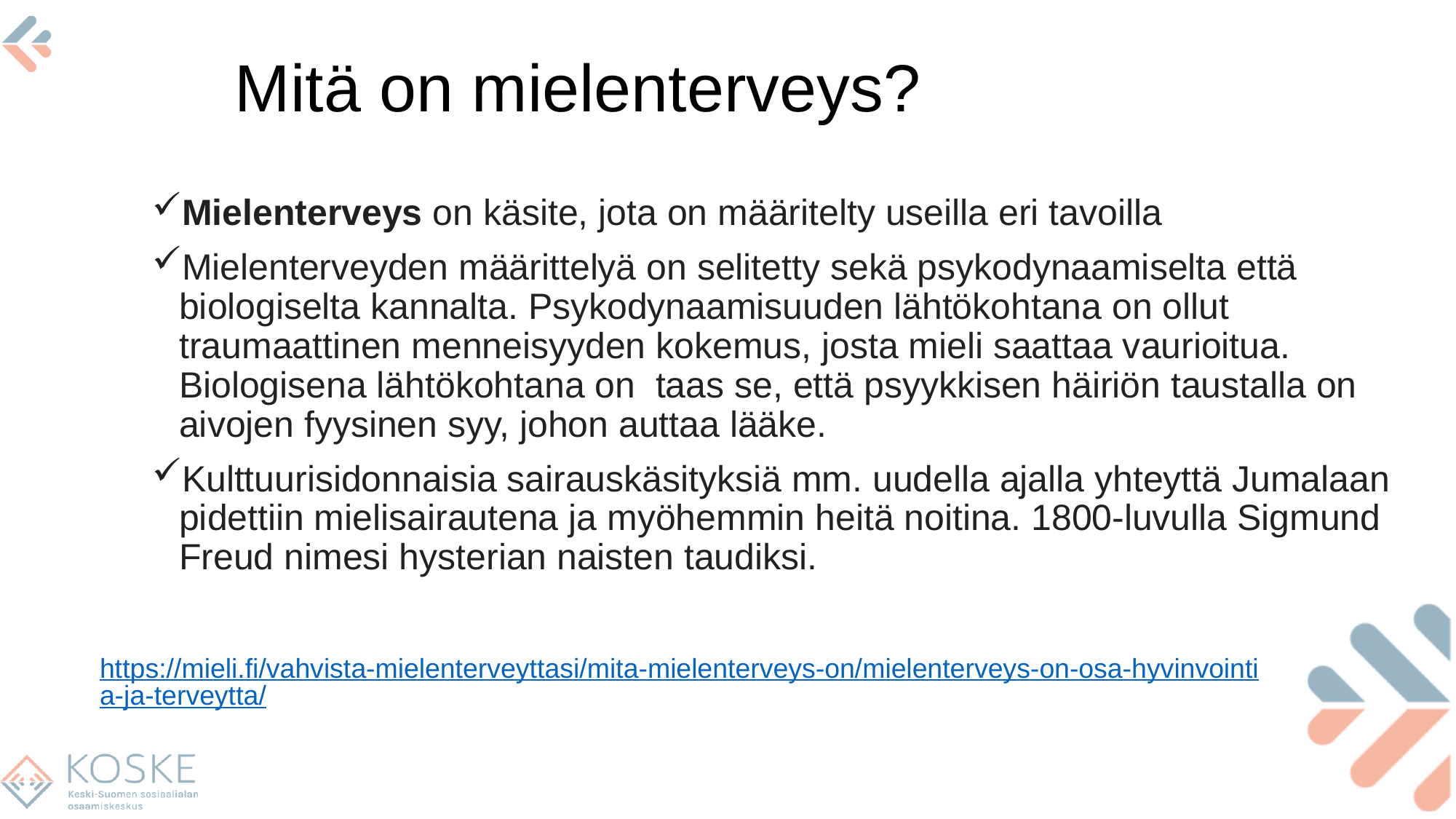

# Mitä on mielenterveys?
Mielenterveys on käsite, jota on määritelty useilla eri tavoilla
Mielenterveyden määrittelyä on selitetty sekä psykodynaamiselta että biologiselta kannalta. Psykodynaamisuuden lähtökohtana on ollut traumaattinen menneisyyden kokemus, josta mieli saattaa vaurioitua. Biologisena lähtökohtana on  taas se, että psyykkisen häiriön taustalla on aivojen fyysinen syy, johon auttaa lääke.
Kulttuurisidonnaisia sairauskäsityksiä mm. uudella ajalla yhteyttä Jumalaan pidettiin mielisairautena ja myöhemmin heitä noitina. 1800-luvulla Sigmund Freud nimesi hysterian naisten taudiksi.

https://mieli.fi/vahvista-mielenterveyttasi/mita-mielenterveys-on/mielenterveys-on-osa-hyvinvointia-ja-terveytta/